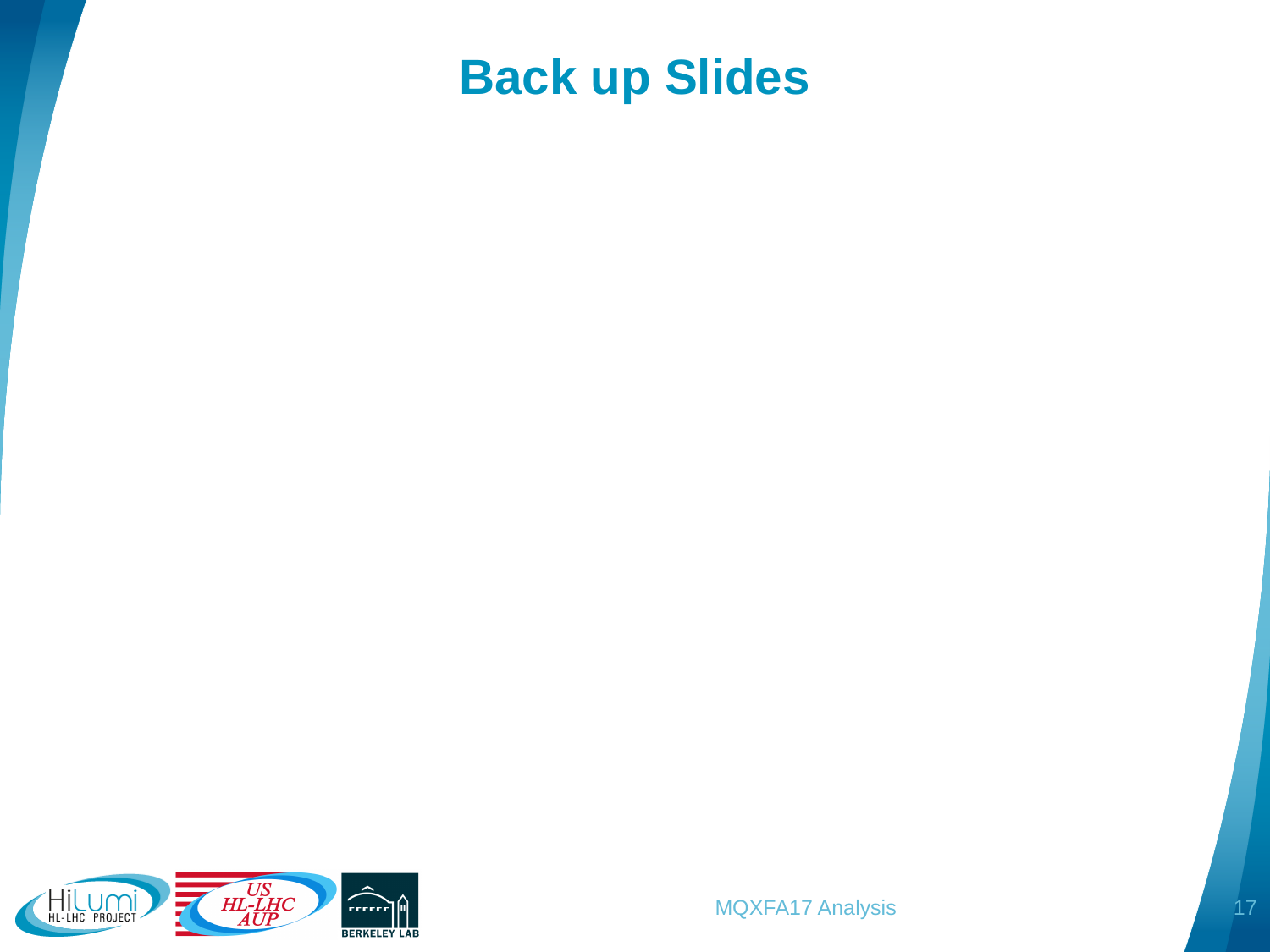

# Back up Slides

17
MQXFA17 Analysis